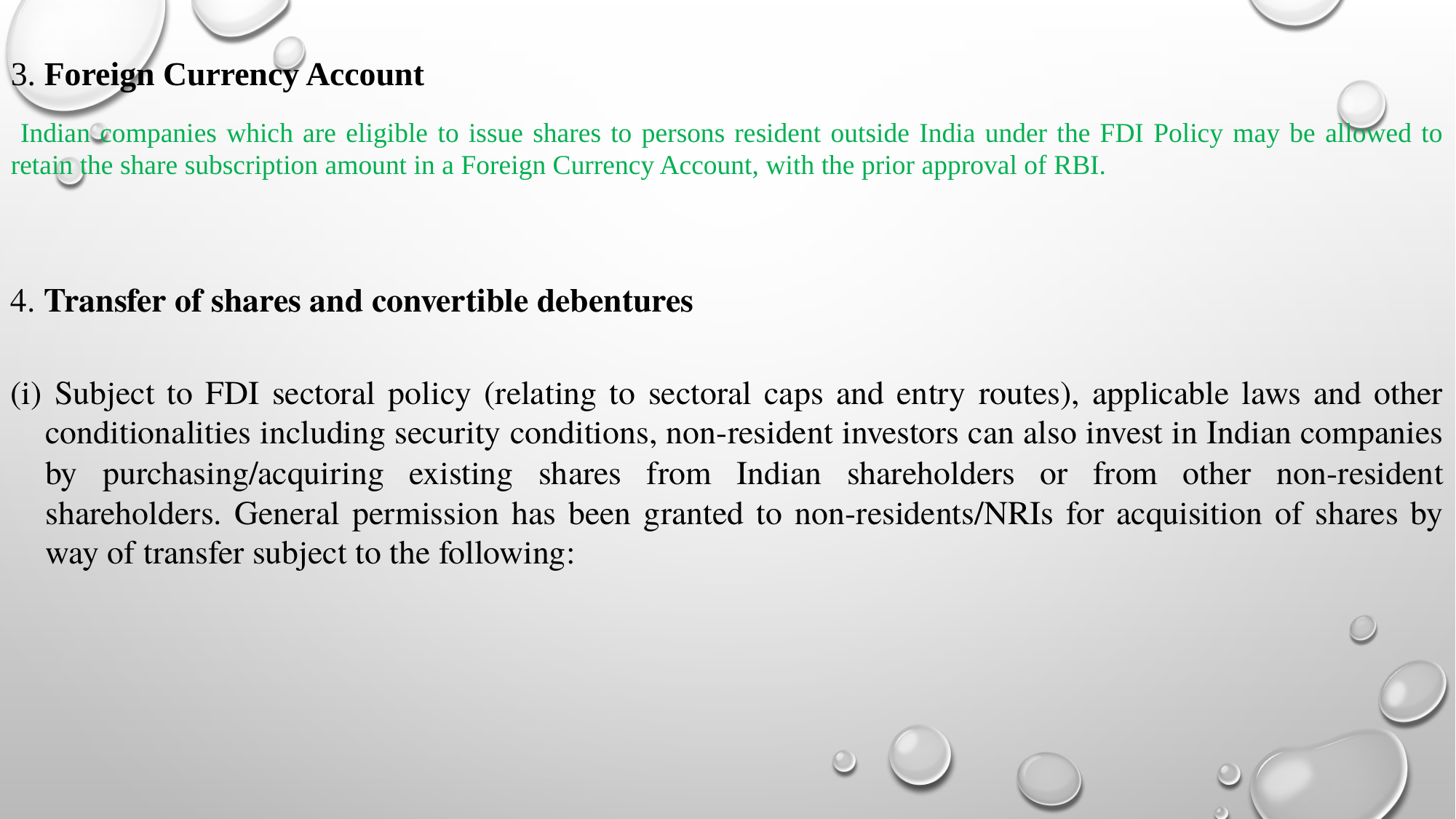

3. Foreign Currency Account

 Indian companies which are eligible to issue shares to persons resident outside India under the FDI Policy may be allowed to retain the share subscription amount in a Foreign Currency Account, with the prior approval of RBI.
4. Transfer of shares and convertible debentures
(i) Subject to FDI sectoral policy (relating to sectoral caps and entry routes), applicable laws and other conditionalities including security conditions, non-resident investors can also invest in Indian companies by purchasing/acquiring existing shares from Indian shareholders or from other non-resident shareholders. General permission has been granted to non-residents/NRIs for acquisition of shares by way of transfer subject to the following: